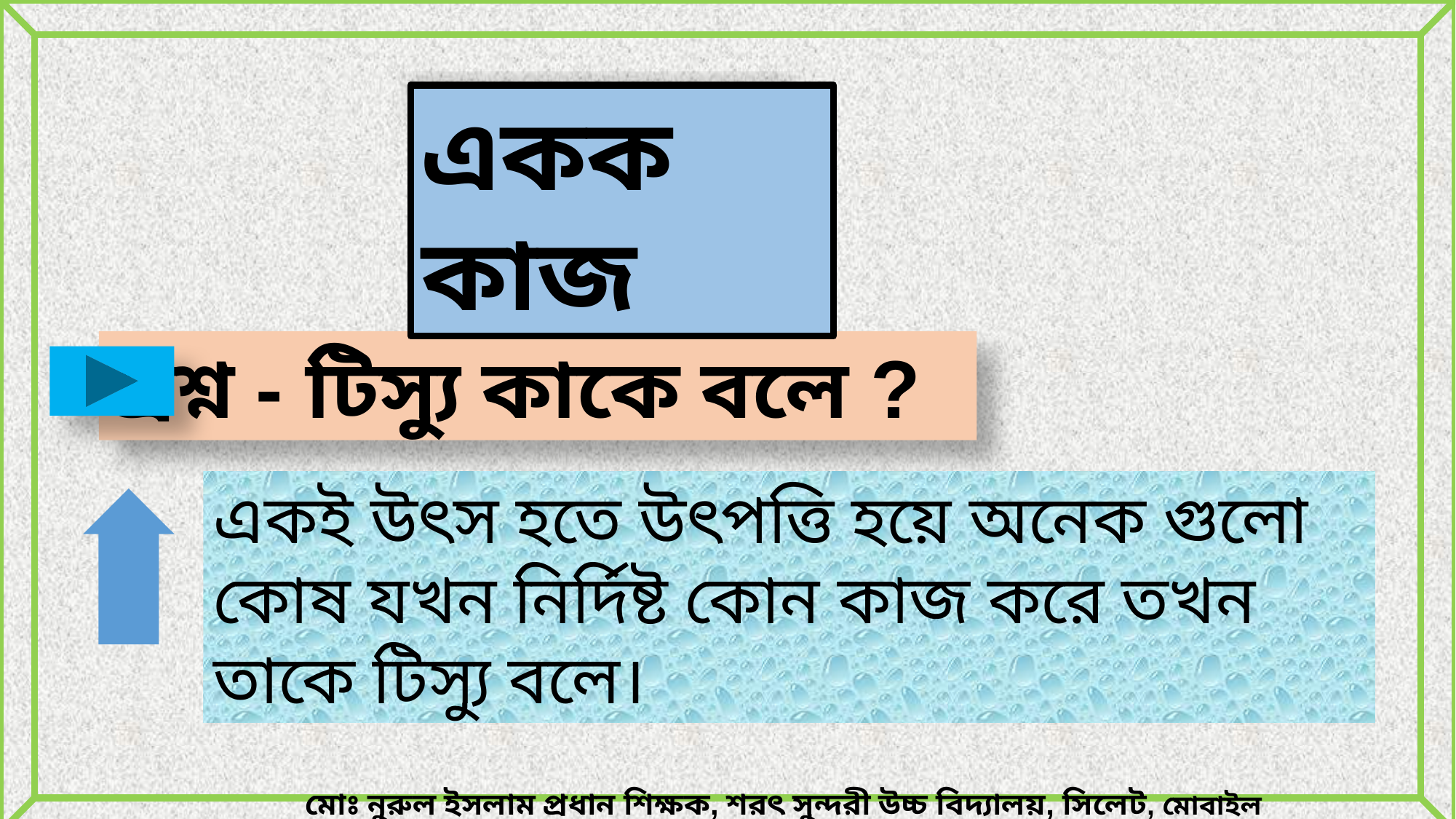

একক কাজ
প্রশ্ন - টিস্যু কাকে বলে ?

একই উৎস হতে উৎপত্তি হয়ে অনেক গুলো কোষ যখন নির্দিষ্ট কোন কাজ করে তখন তাকে টিস্যু বলে।